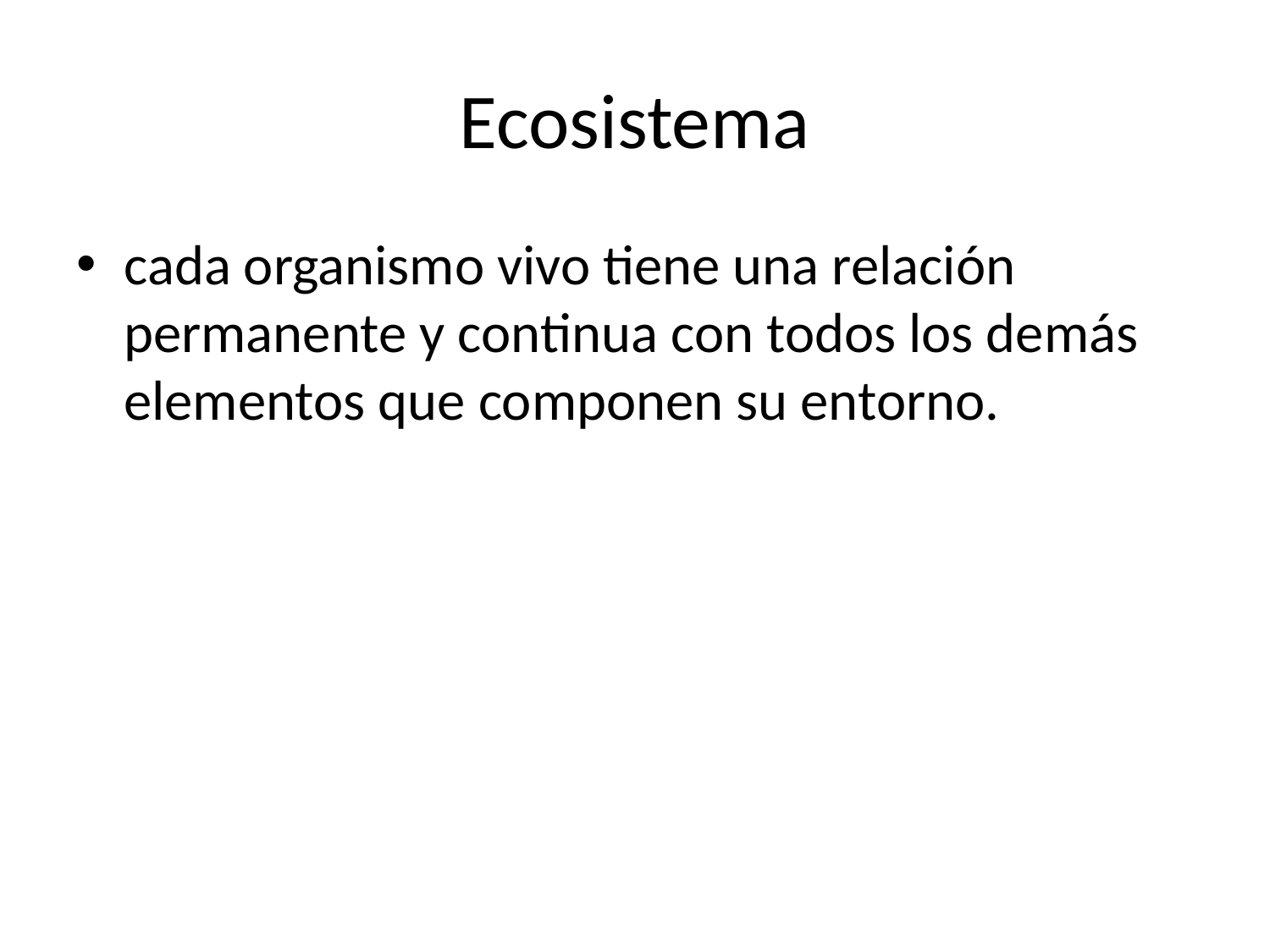

# Ecosistema
cada organismo vivo tiene una relación permanente y continua con todos los demás elementos que componen su entorno.